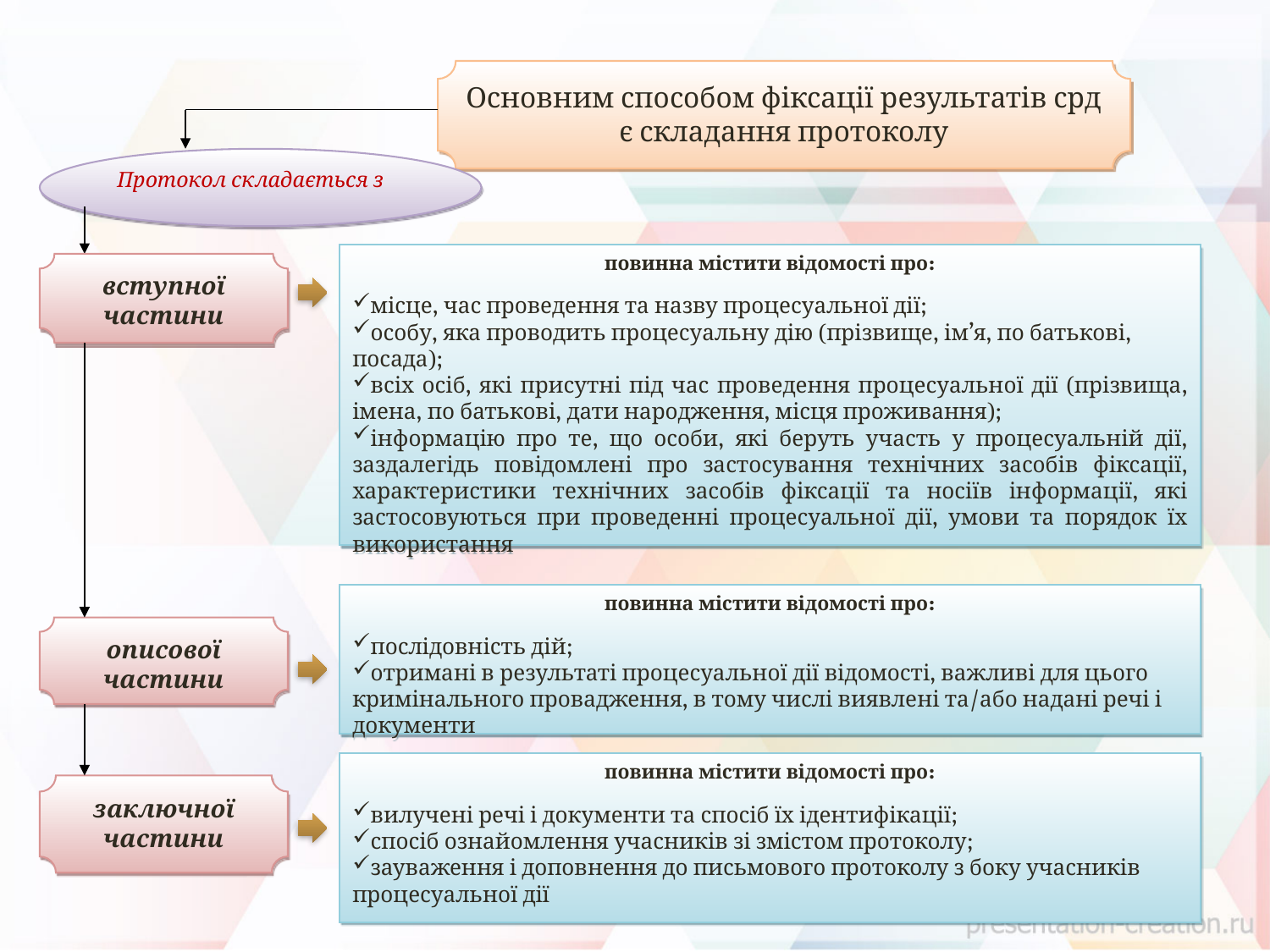

Основним способом фіксації результатів срд є складання протоколу
Протокол складається з
повинна містити відомості про:
місце, час проведення та назву процесуальної дії;
особу, яка проводить процесуальну дію (прізвище, ім’я, по батькові, посада);
всіх осіб, які присутні під час проведення процесуальної дії (прізвища, імена, по батькові, дати народження, місця проживання);
інформацію про те, що особи, які беруть участь у процесуальній дії, заздалегідь повідомлені про застосування технічних засобів фіксації, характеристики технічних засобів фіксації та носіїв інформації, які застосовуються при проведенні процесуальної дії, умови та порядок їх використання
вступної частини
повинна містити відомості про:
послідовність дій;
отримані в результаті процесуальної дії відомості, важливі для цього кримінального провадження, в тому числі виявлені та/або надані речі і документи
описової частини
повинна містити відомості про:
вилучені речі і документи та спосіб їх ідентифікації;
спосіб ознайомлення учасників зі змістом протоколу;
зауваження і доповнення до письмового протоколу з боку учасників процесуальної дії
заключної частини